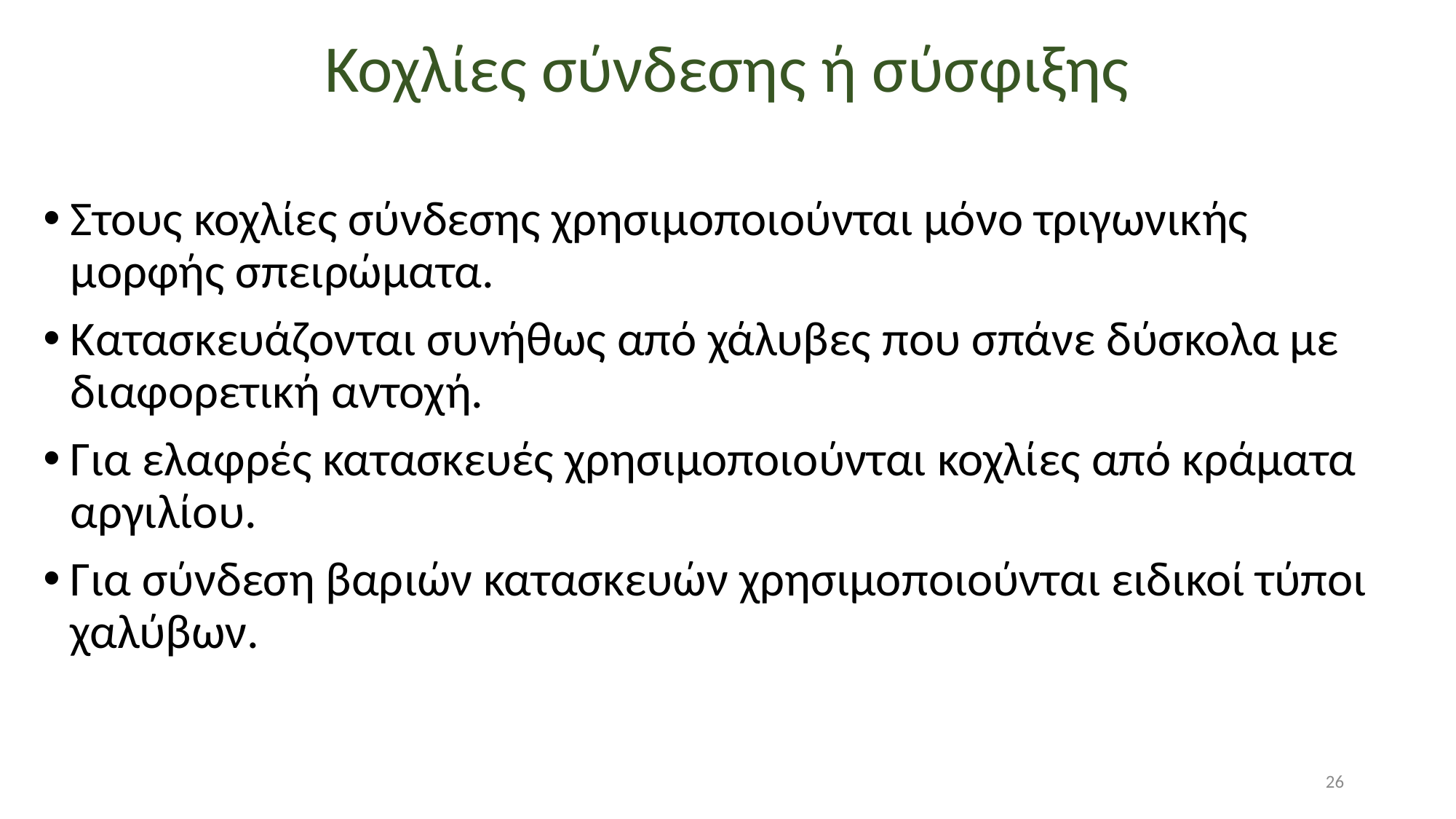

# Κοχλίες σύνδεσης ή σύσφιξης
Στους κοχλίες σύνδεσης χρησιμοποιούνται μόνο τριγωνικής μορφής σπειρώματα.
Κατασκευάζονται συνήθως από χάλυβες που σπάνε δύσκολα με διαφορετική αντοχή.
Για ελαφρές κατασκευές χρησιμοποιούνται κοχλίες από κράματα αργιλίου.
Για σύνδεση βαριών κατασκευών χρησιμοποιούνται ειδικοί τύποι χαλύβων.
26